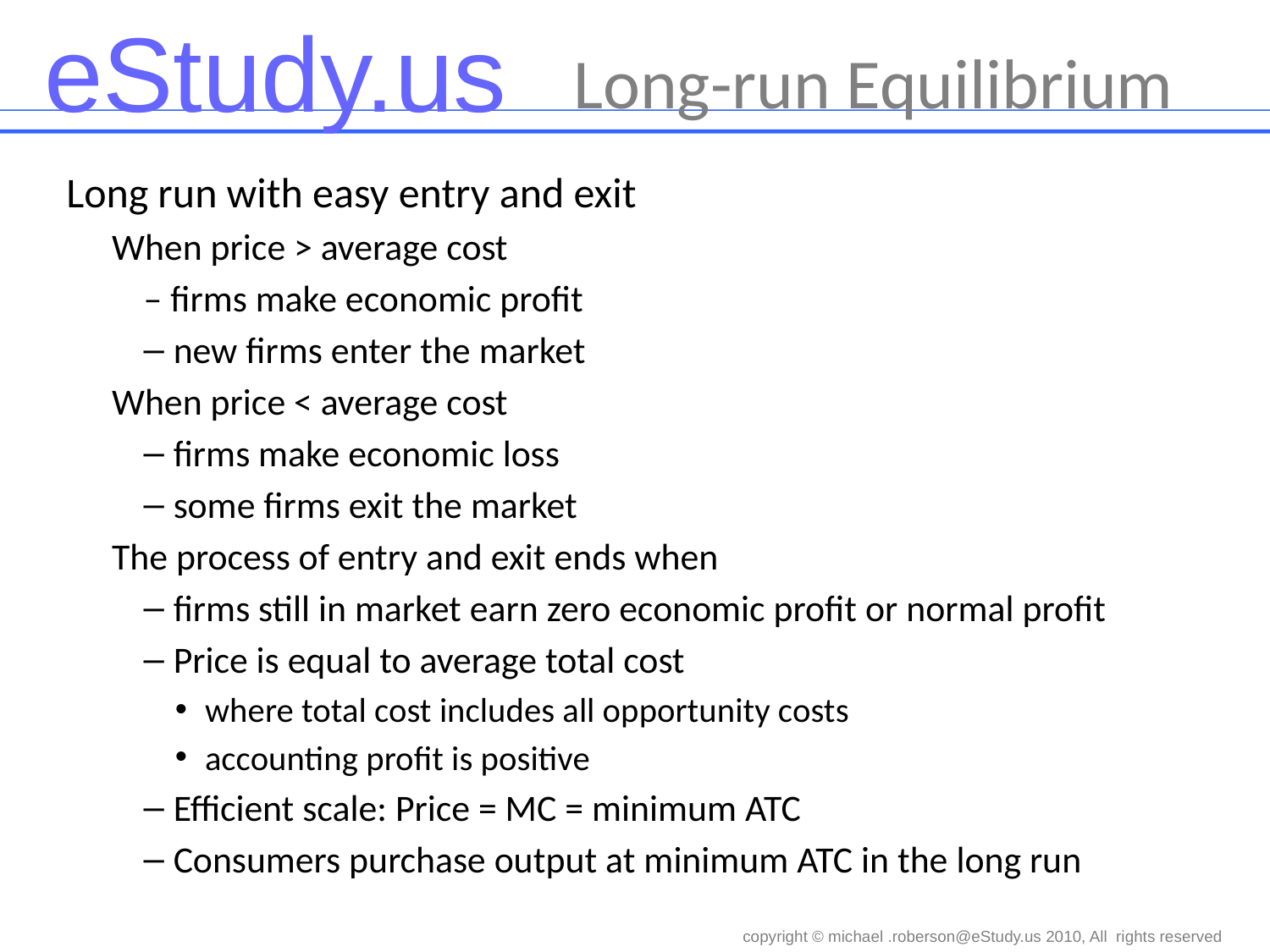

Long-run Equilibrium
Long run with easy entry and exit
When price > average cost
– firms make economic profit
new firms enter the market
When price < average cost
firms make economic loss
some firms exit the market
The process of entry and exit ends when
firms still in market earn zero economic profit or normal profit
Price is equal to average total cost
where total cost includes all opportunity costs
accounting profit is positive
Efficient scale: Price = MC = minimum ATC
Consumers purchase output at minimum ATC in the long run